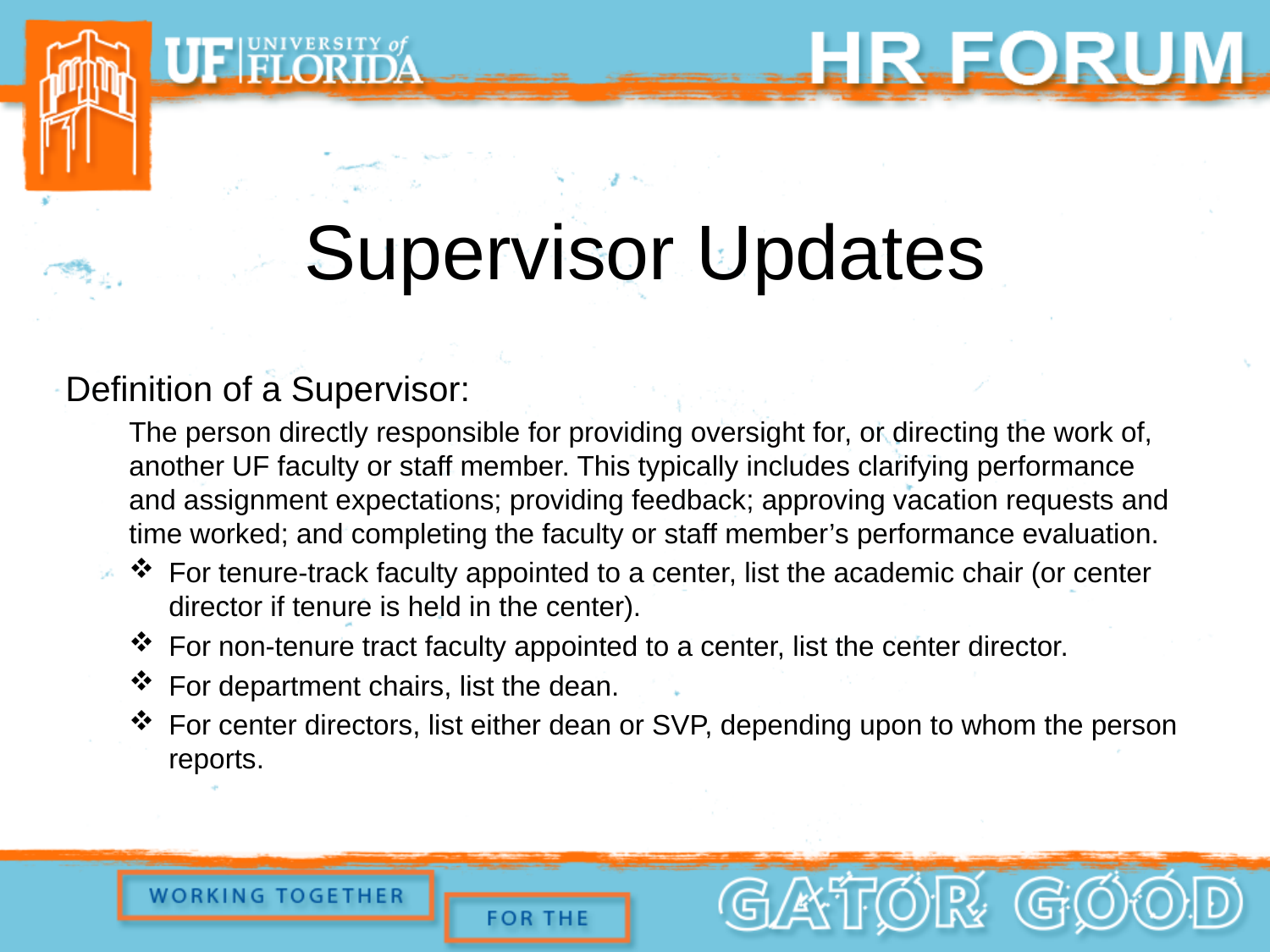

# Supervisor Updates
Definition of a Supervisor:
The person directly responsible for providing oversight for, or directing the work of, another UF faculty or staff member. This typically includes clarifying performance and assignment expectations; providing feedback; approving vacation requests and time worked; and completing the faculty or staff member’s performance evaluation.
For tenure-track faculty appointed to a center, list the academic chair (or center director if tenure is held in the center).
For non-tenure tract faculty appointed to a center, list the center director.
For department chairs, list the dean.
For center directors, list either dean or SVP, depending upon to whom the person reports.